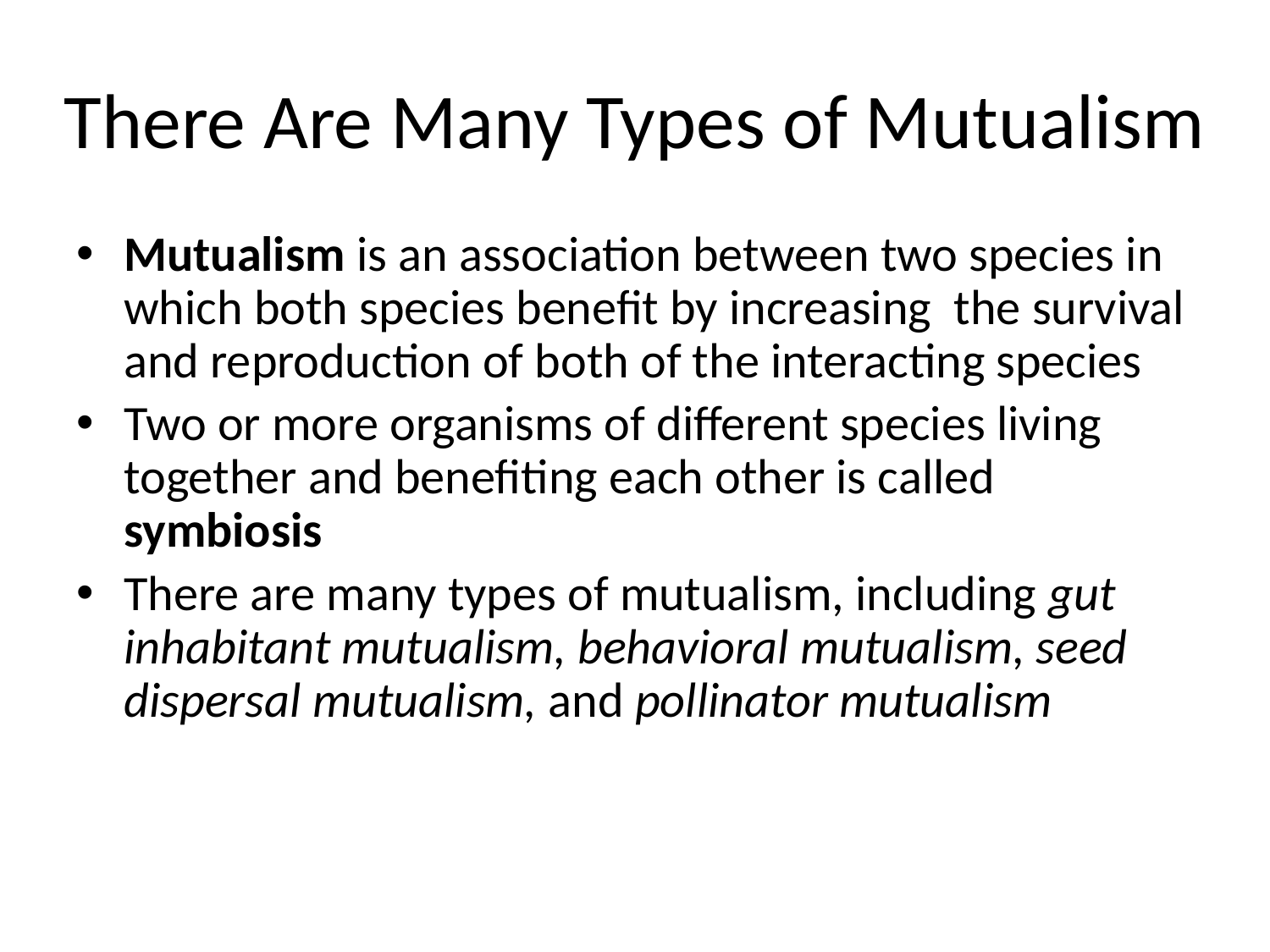

# There Are Many Types of Mutualism
Mutualism is an association between two species in which both species benefit by increasing  the survival and reproduction of both of the interacting species
Two or more organisms of different species living together and benefiting each other is called symbiosis
There are many types of mutualism, including gut inhabitant mutualism, behavioral mutualism, seed dispersal mutualism, and pollinator mutualism